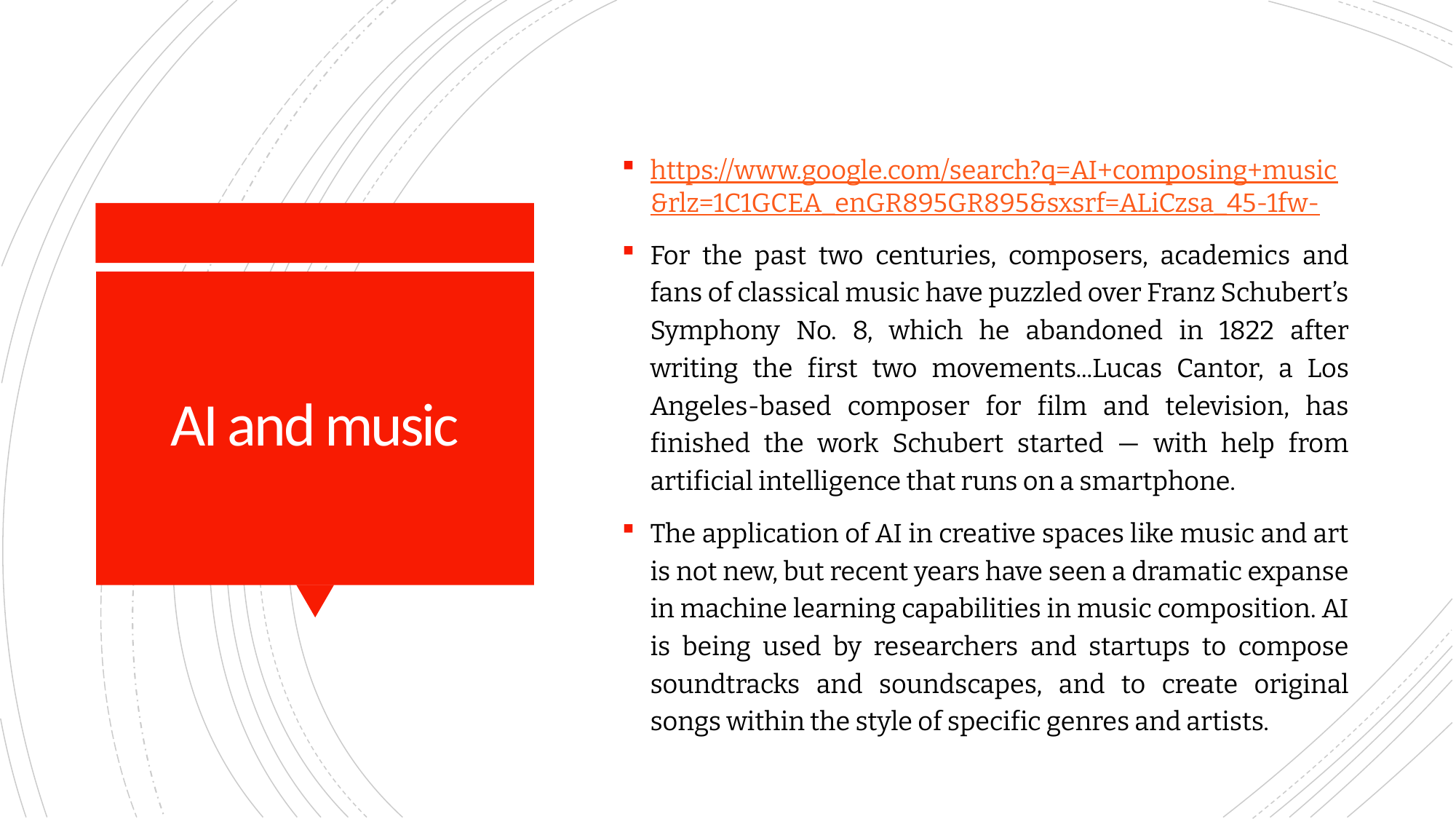

https://www.google.com/search?q=AI+composing+music&rlz=1C1GCEA_enGR895GR895&sxsrf=ALiCzsa_45-1fw-
For the past two centuries, composers, academics and fans of classical music have puzzled over Franz Schubert’s Symphony No. 8, which he abandoned in 1822 after writing the first two movements...Lucas Cantor, a Los Angeles-based composer for film and television, has finished the work Schubert started — with help from artificial intelligence that runs on a smartphone.
The application of AI in creative spaces like music and art is not new, but recent years have seen a dramatic expanse in machine learning capabilities in music composition. AI is being used by researchers and startups to compose soundtracks and soundscapes, and to create original songs within the style of specific genres and artists.

# AI and music